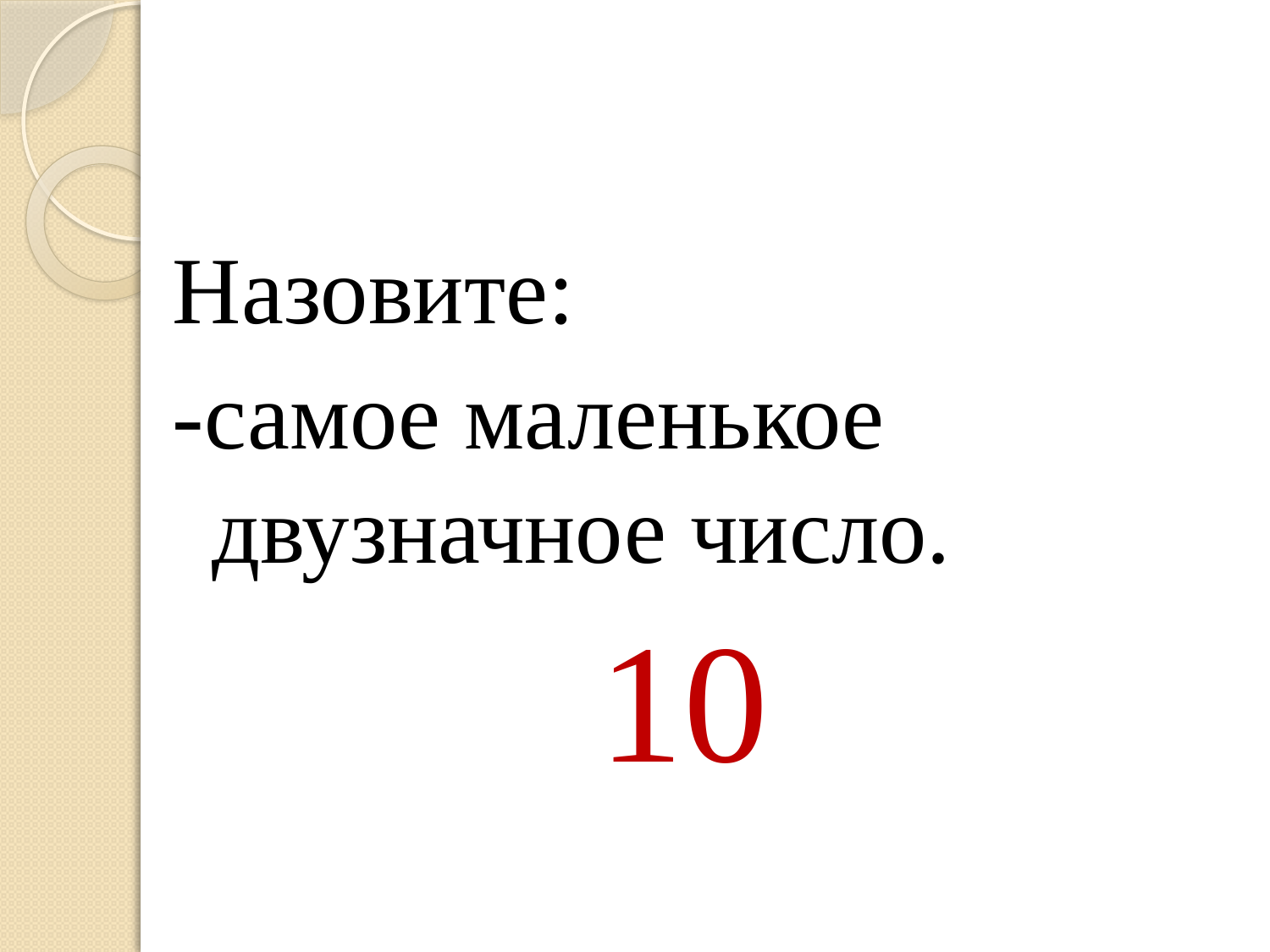

#

Назовите:
-самое маленькое   двузначное число.
10